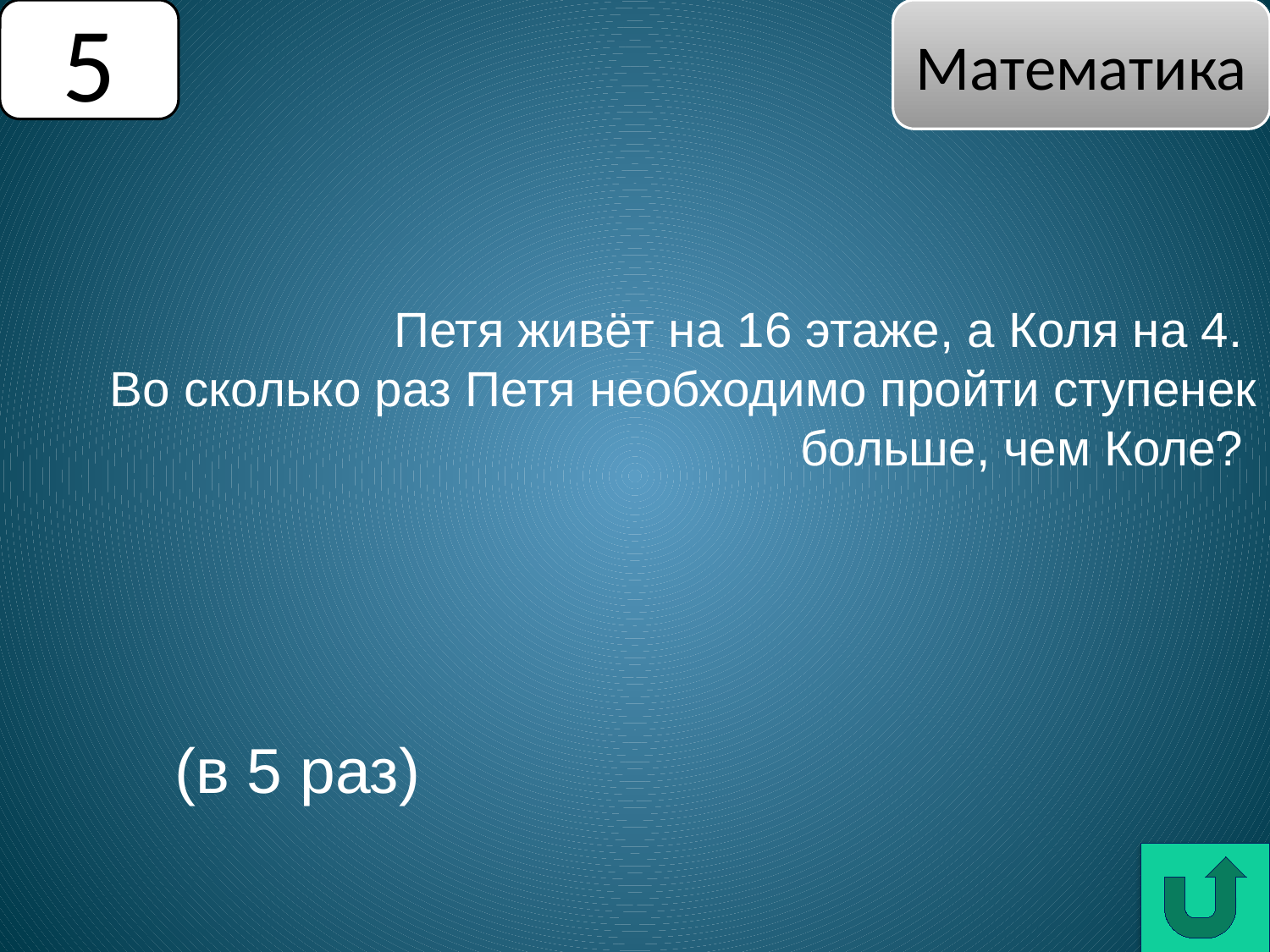

5
Математика
Петя живёт на 16 этаже, а Коля на 4.
Во сколько раз Петя необходимо пройти ступенек больше, чем Коле?
(в 5 раз)